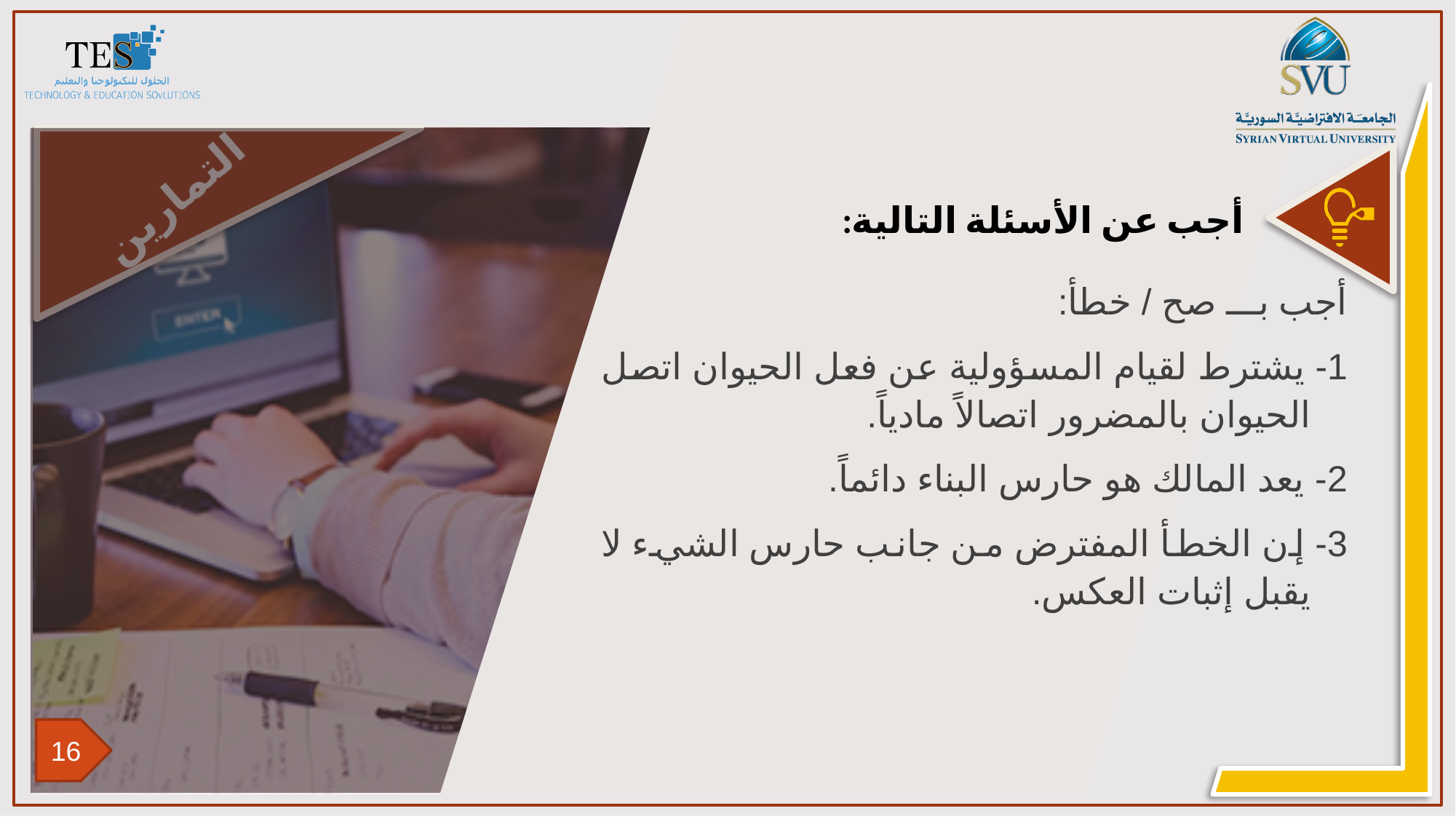

أجب بـــ صح / خطأ:
1- يشترط لقيام المسؤولية عن فعل الحيوان اتصل الحيوان بالمضرور اتصالاً مادياً.
2- يعد المالك هو حارس البناء دائماً.
3- إن الخطأ المفترض من جانب حارس الشيء لا يقبل إثبات العكس.